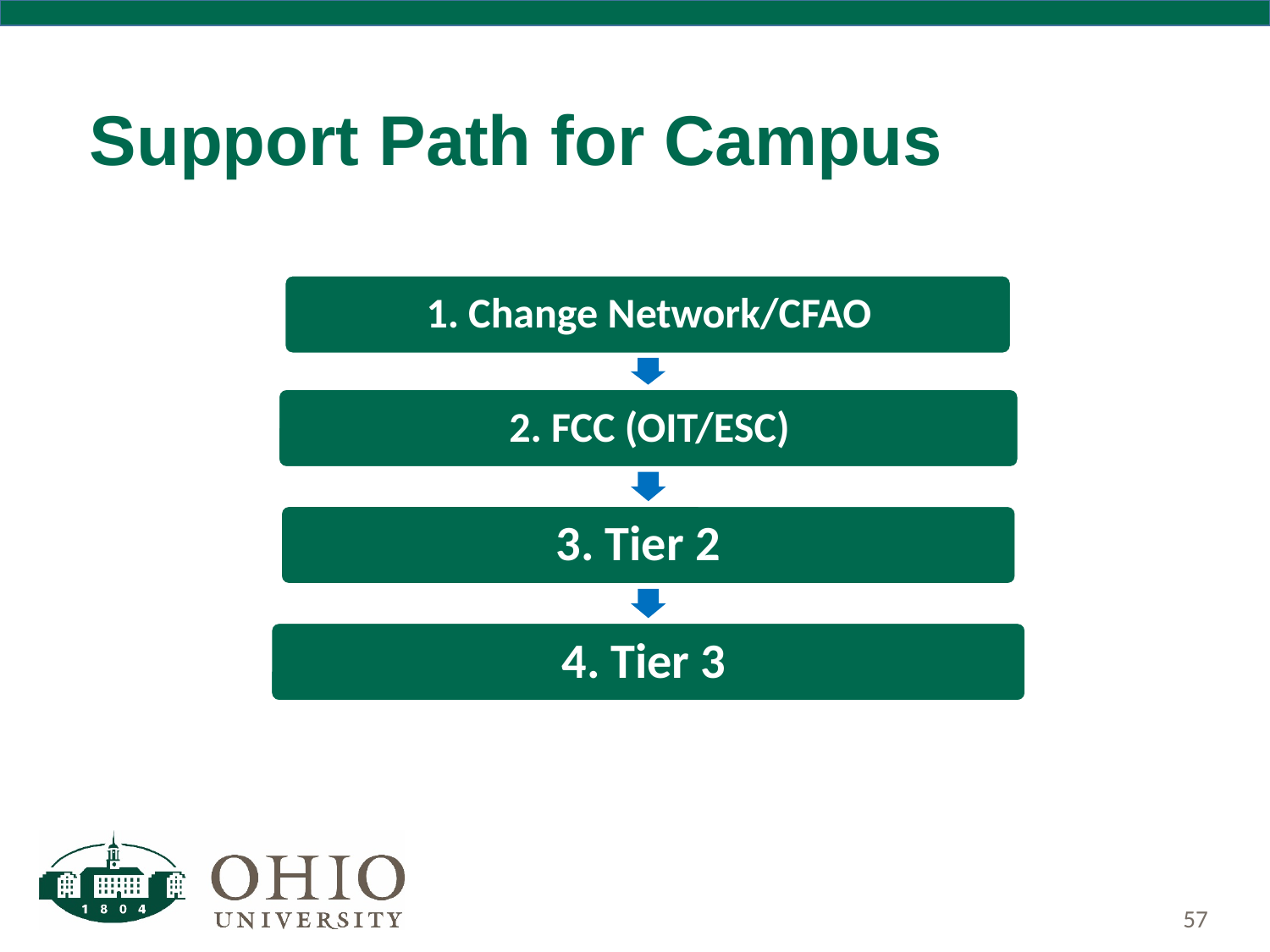

# Support Path for Campus
1. Change Network/CFAO

2. FCC (OIT/ESC)

3. Tier 2

4. Tier 3